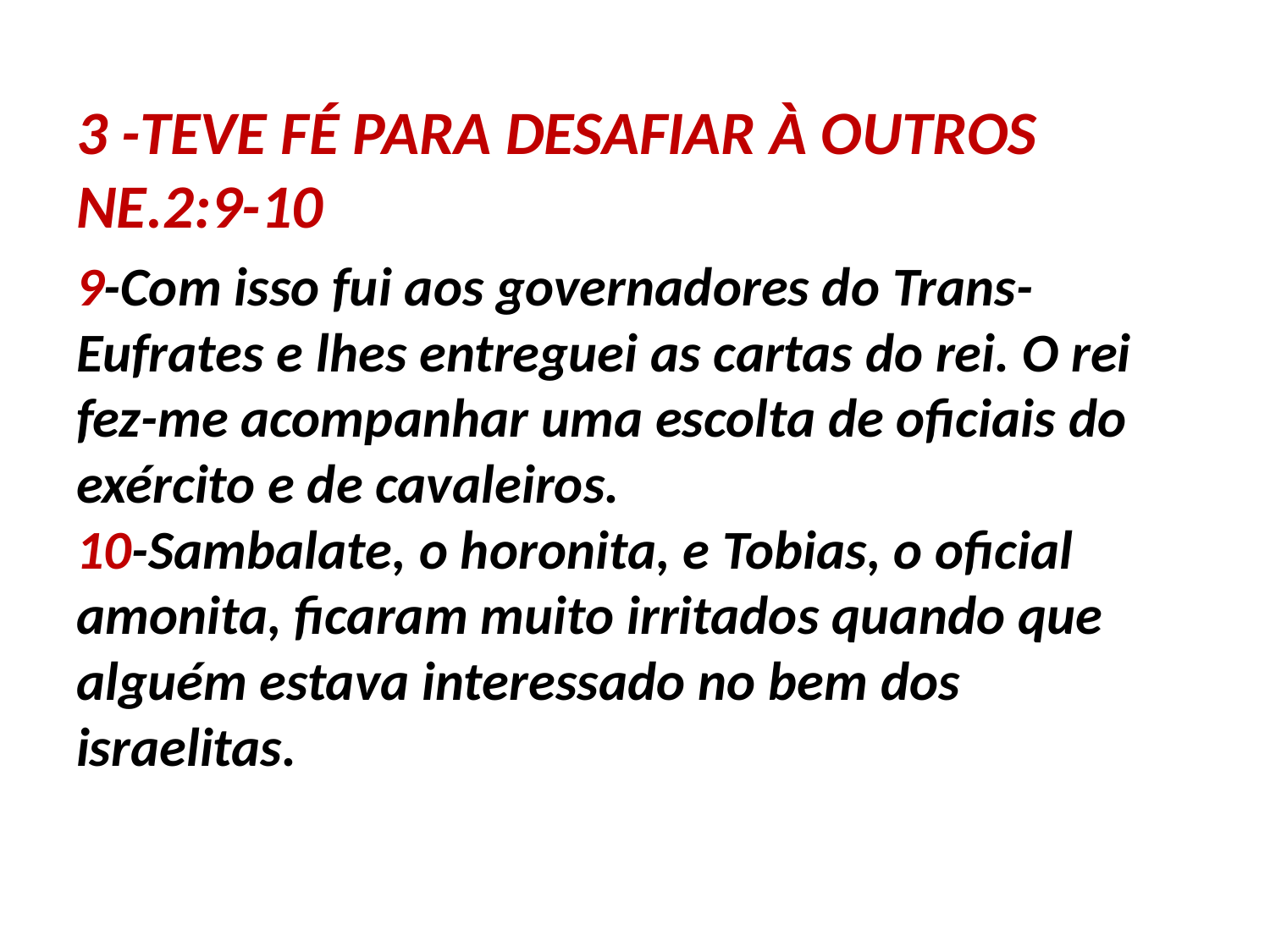

3 -TEVE FÉ PARA DESAFIAR À OUTROS       NE.2:9-10
9-Com isso fui aos governadores do Trans-Eufrates e lhes entreguei as cartas do rei. O rei fez-me acompanhar uma escolta de oficiais do exército e de cavaleiros.
10-Sambalate, o horonita, e Tobias, o oficial amonita, ficaram muito irritados quando que alguém estava interessado no bem dos israelitas.